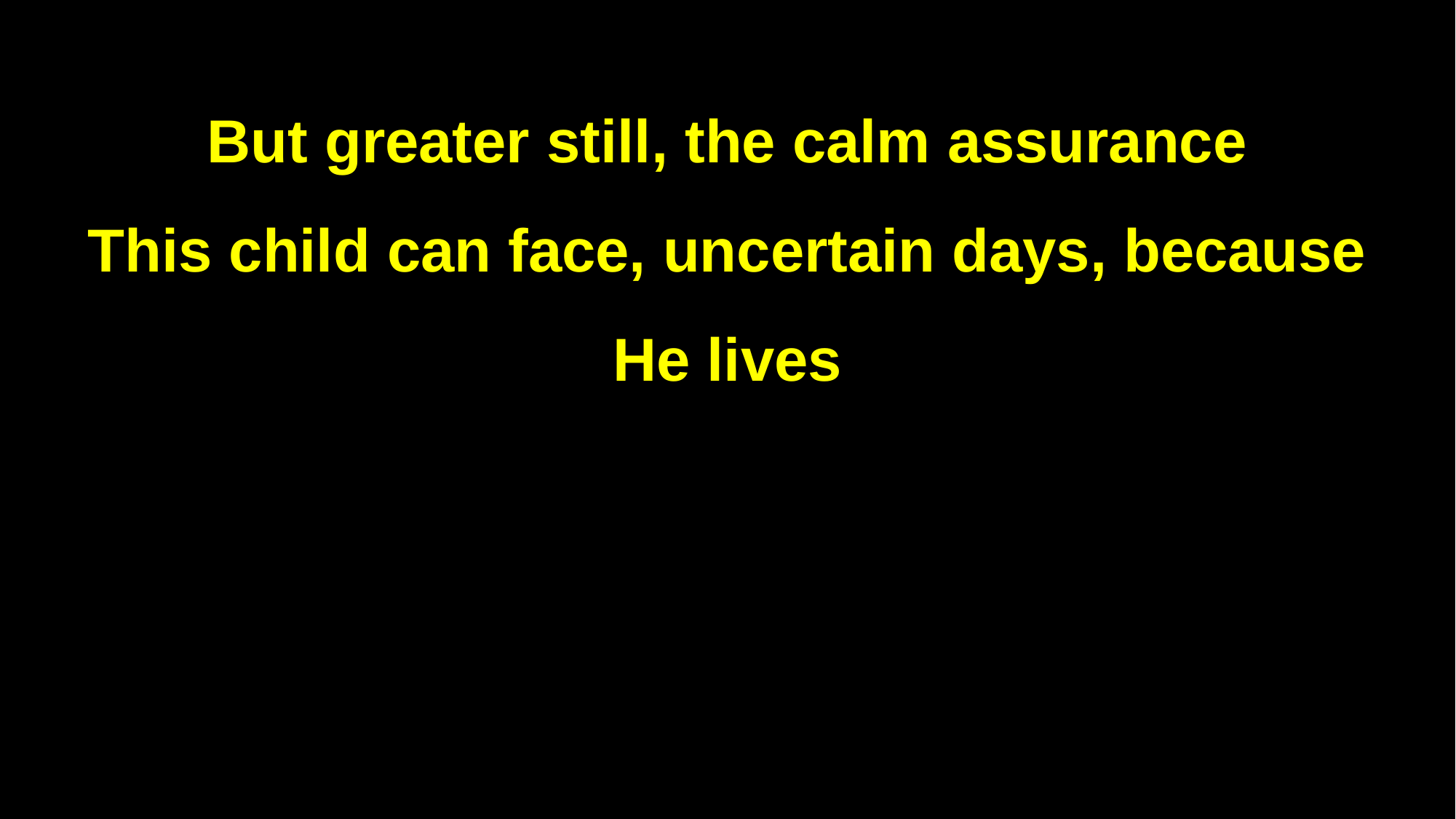

But greater still, the calm assurance
This child can face, uncertain days, because He lives